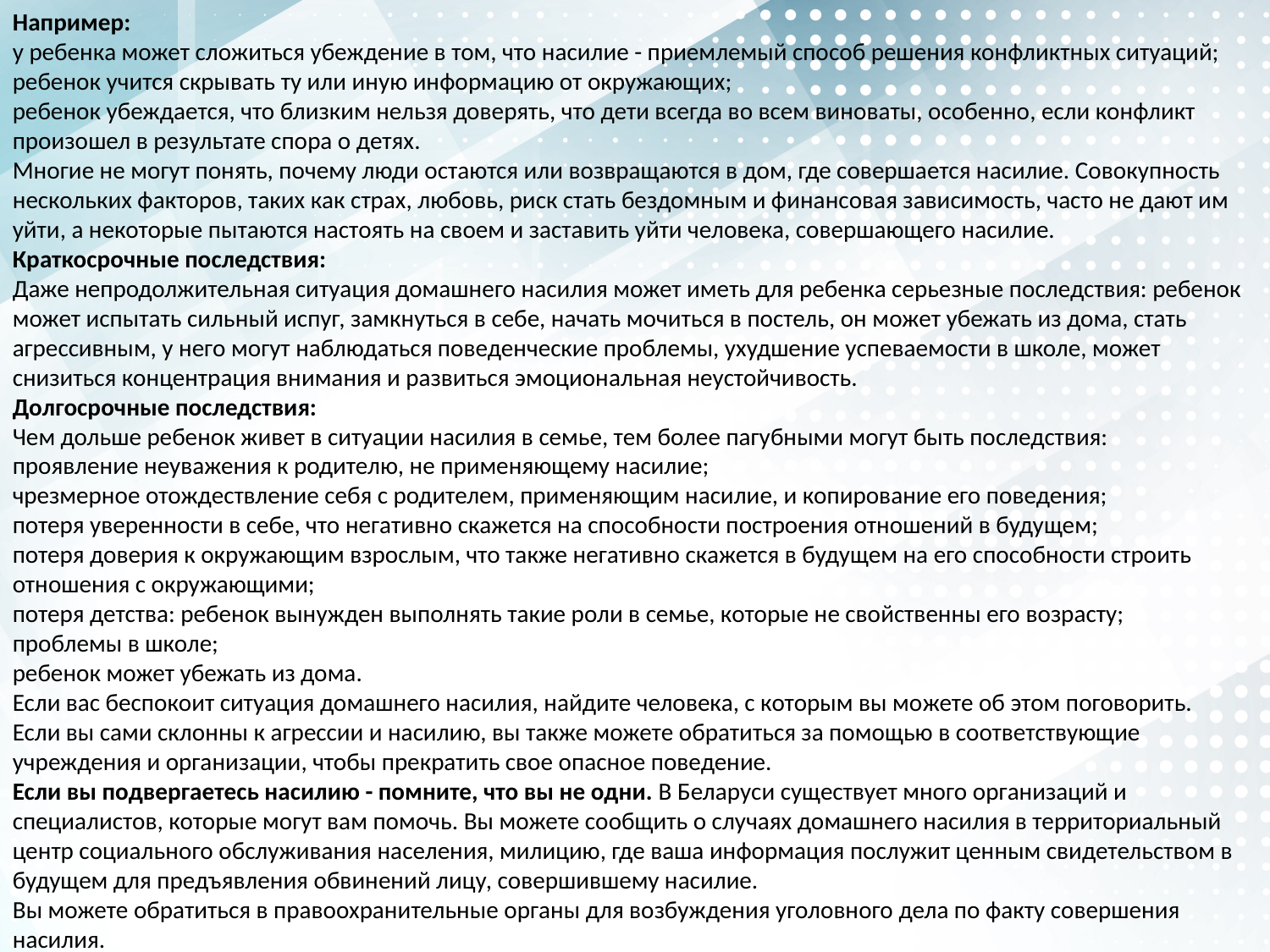

Например:
у ребенка может сложиться убеждение в том, что насилие - приемлемый способ решения конфликтных ситуаций;
ребенок учится скрывать ту или иную информацию от окружающих;
ребенок убеждается, что близким нельзя доверять, что дети всегда во всем виноваты, особенно, если конфликт произошел в результате спора о детях.
Многие не могут понять, почему люди остаются или возвращаются в дом, где совершается насилие. Совокупность нескольких факторов, таких как страх, любовь, риск стать бездомным и финансовая зависимость, часто не дают им уйти, а некоторые пытаются настоять на своем и заставить уйти человека, совершающего насилие.
Краткосрочные последствия:
Даже непродолжительная ситуация домашнего насилия может иметь для ребенка серьезные последствия: ребенок может испытать сильный испуг, замкнуться в себе, начать мочиться в постель, он может убежать из дома, стать агрессивным, у него могут наблюдаться поведенческие проблемы, ухудшение успеваемости в школе, может снизиться концентрация внимания и развиться эмоциональная неустойчивость.
Долгосрочные последствия:
Чем дольше ребенок живет в ситуации насилия в семье, тем более пагубными могут быть последствия:
проявление неуважения к родителю, не применяющему насилие;
чрезмерное отождествление себя с родителем, применяющим насилие, и копирование его поведения;
потеря уверенности в себе, что негативно скажется на способности построения отношений в будущем;
потеря доверия к окружающим взрослым, что также негативно скажется в будущем на его способности строить отношения с окружающими;
потеря детства: ребенок вынужден выполнять такие роли в семье, которые не свойственны его возрасту;
проблемы в школе;
ребенок может убежать из дома.
Если вас беспокоит ситуация домашнего насилия, найдите человека, с которым вы мо­жете об этом поговорить.
Если вы сами склонны к агрессии и насилию, вы также можете обратиться за помощью в соответствующие учреждения и организации, чтобы прекратить свое опасное поведение.
Если вы подвергаетесь насилию - помните, что вы не одни. В Беларуси существует много организаций и специалистов, которые могут вам помочь. Вы можете сообщить о случаях домашнего насилия в территориальный центр социального обслуживания на­селения, милицию, где ваша информация послужит ценным свидетельством в будущем для предъявления обвинений лицу, совершившему насилие.
Вы можете обратиться в правоохранительные органы для возбуждения уголовного дела по факту совершения насилия.